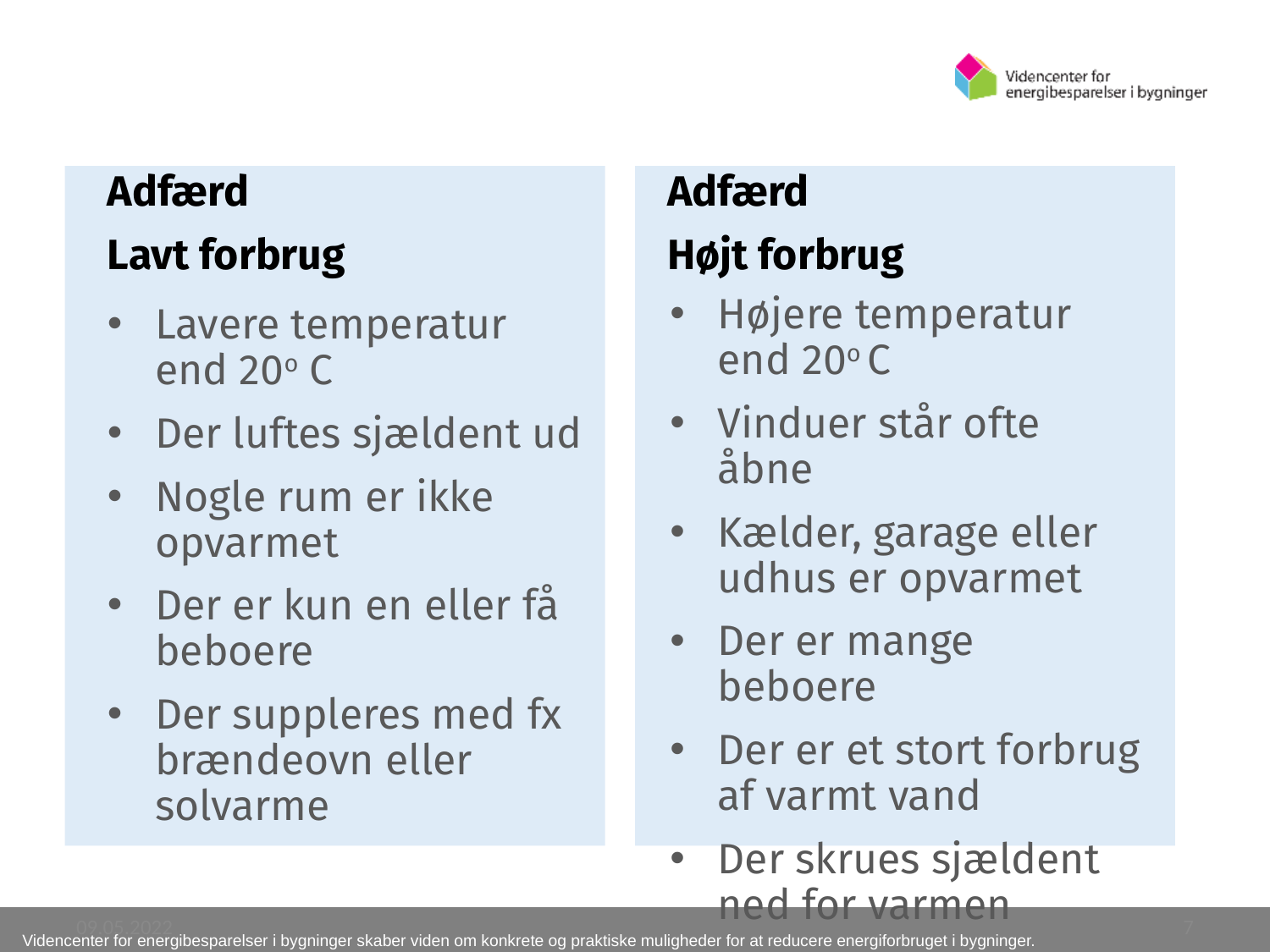

Adfærd
Lavt forbrug
Adfærd
Højt forbrug
Højere temperatur end 20o C
Vinduer står ofte åbne
Kælder, garage eller udhus er opvarmet
Der er mange beboere
Der er et stort forbrug af varmt vand
Der skrues sjældent ned for varmen
Lavere temperatur end 20o C
Der luftes sjældent ud
Nogle rum er ikke opvarmet
Der er kun en eller få beboere
Der suppleres med fx brændeovn eller solvarme